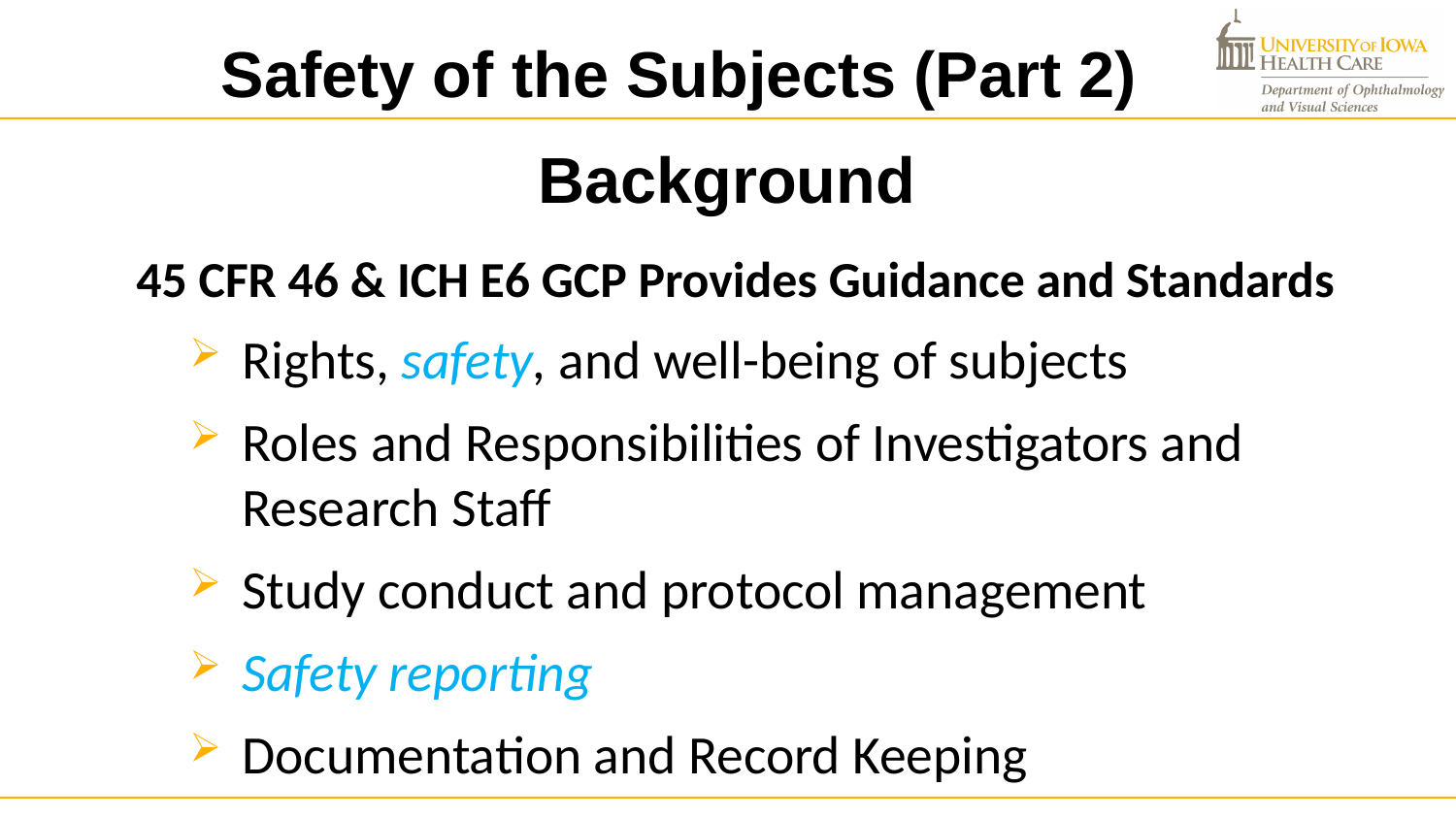

# Safety of the Subjects (Part 2)
Background
45 CFR 46 & ICH E6 GCP Provides Guidance and Standards
Rights, safety, and well-being of subjects
Roles and Responsibilities of Investigators and Research Staff
Study conduct and protocol management
Safety reporting
Documentation and Record Keeping